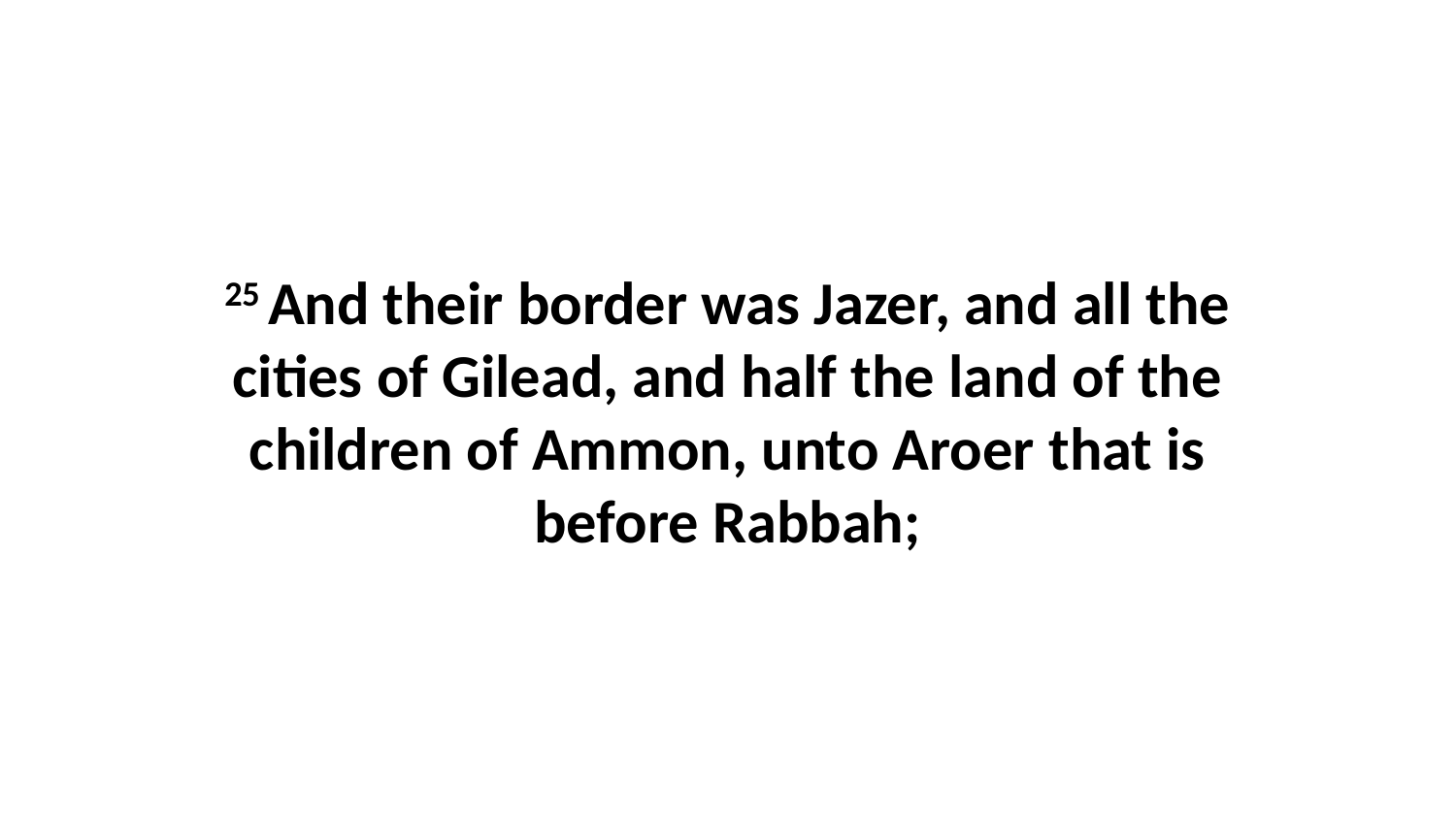

25 And their border was Jazer, and all the cities of Gilead, and half the land of the children of Ammon, unto Aroer that is before Rabbah;